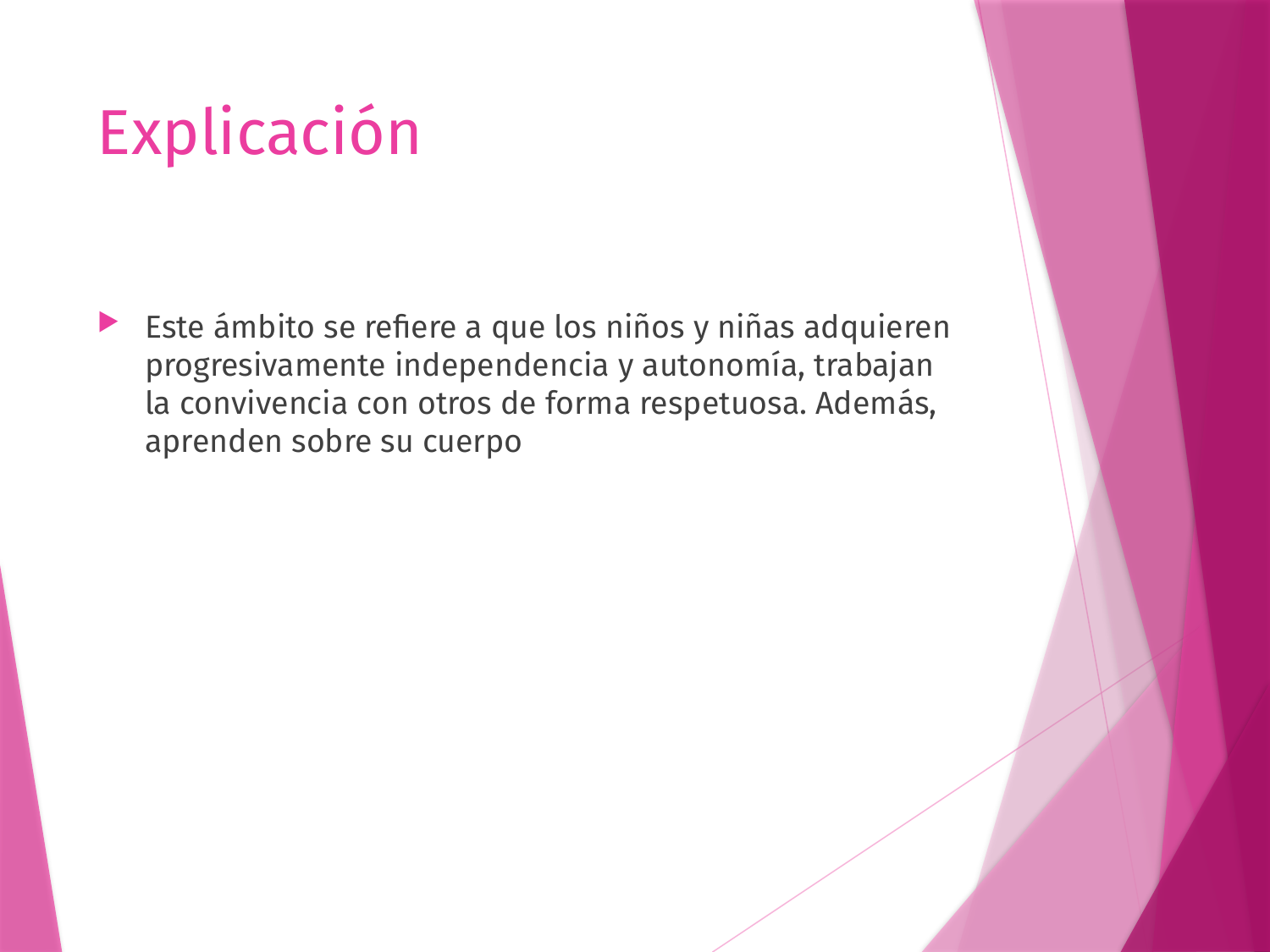

# Explicación
Este ámbito se refiere a que los niños y niñas adquieren progresivamente independencia y autonomía, trabajan la convivencia con otros de forma respetuosa. Además,  aprenden sobre su cuerpo